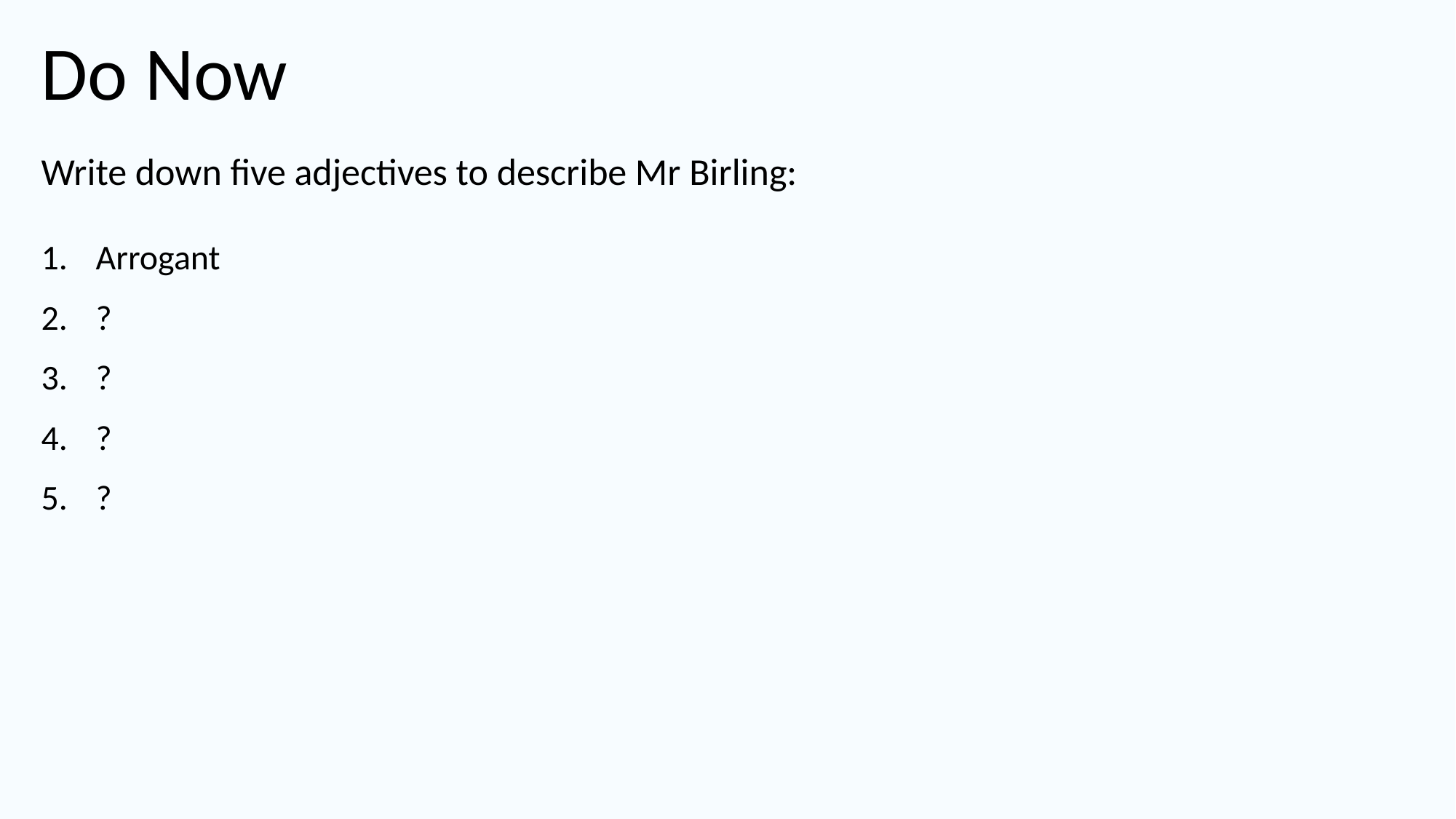

Do Now

Write down five adjectives to describe Mr Birling:

Arrogant

?

?

?

?